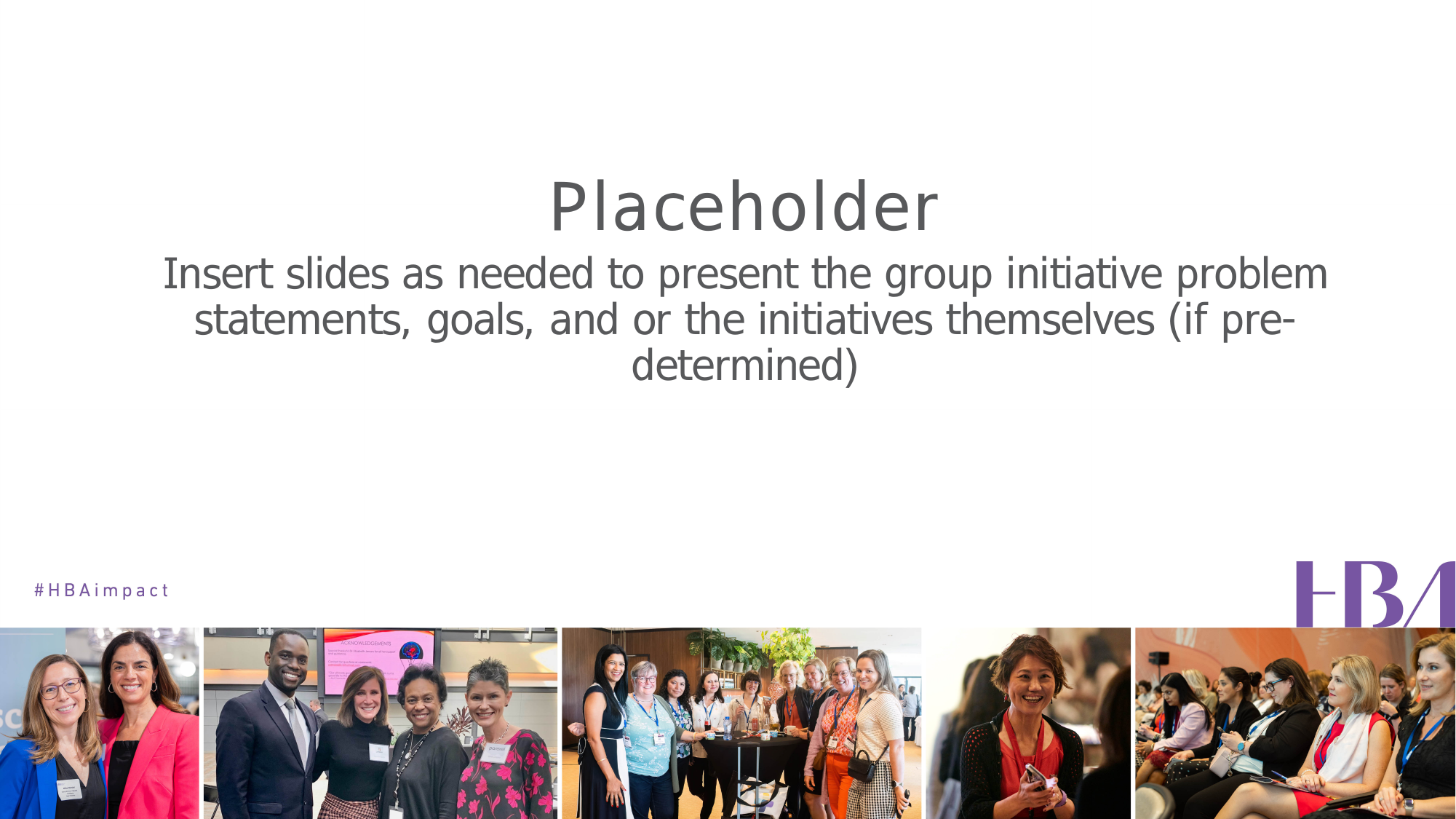

# Placeholder
Insert slides as needed to present the group initiative problem statements, goals, and or the initiatives themselves (if pre-determined)